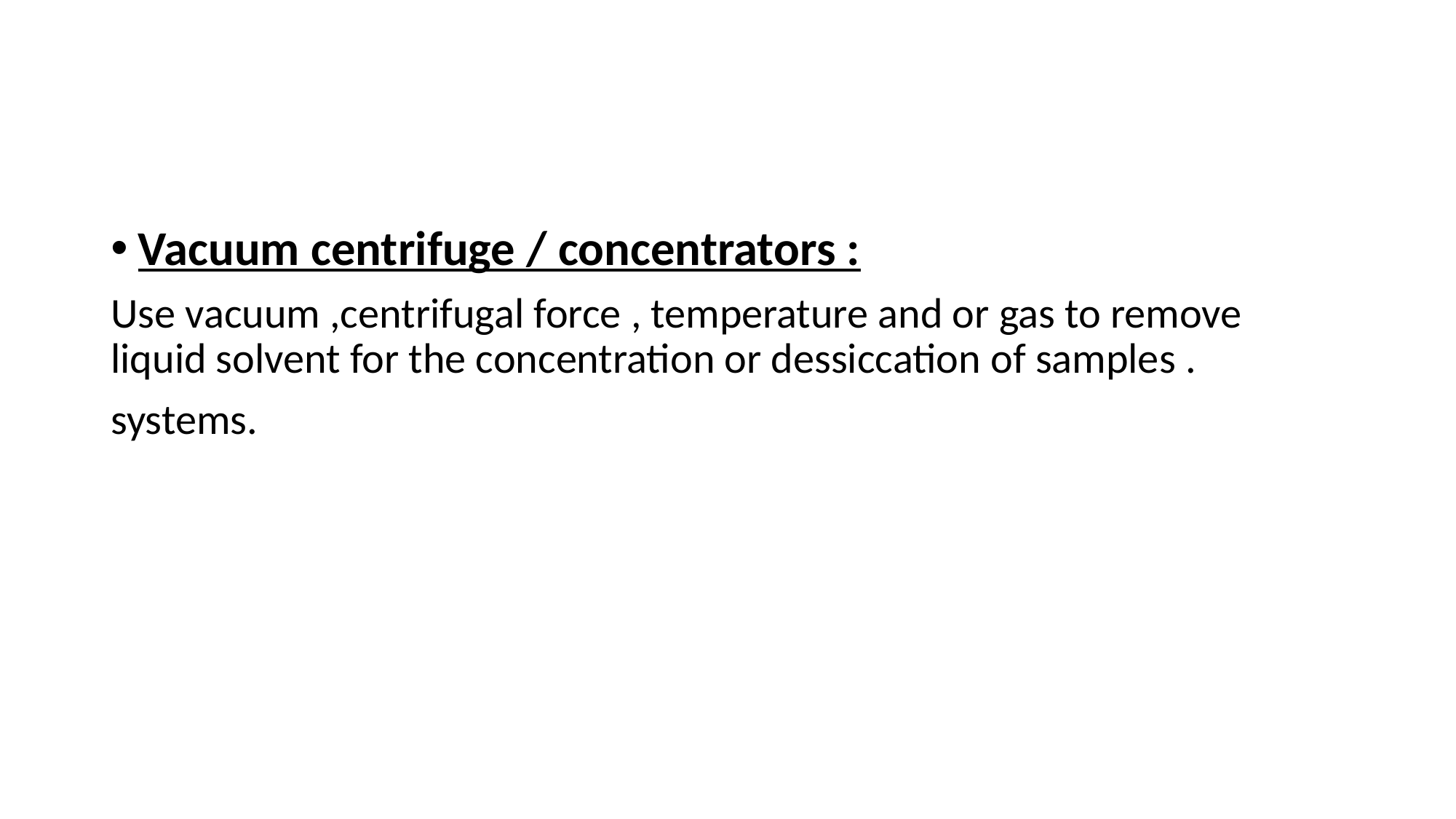

#
Vacuum centrifuge / concentrators :
Use vacuum ,centrifugal force , temperature and or gas to remove liquid solvent for the concentration or dessiccation of samples .
systems.